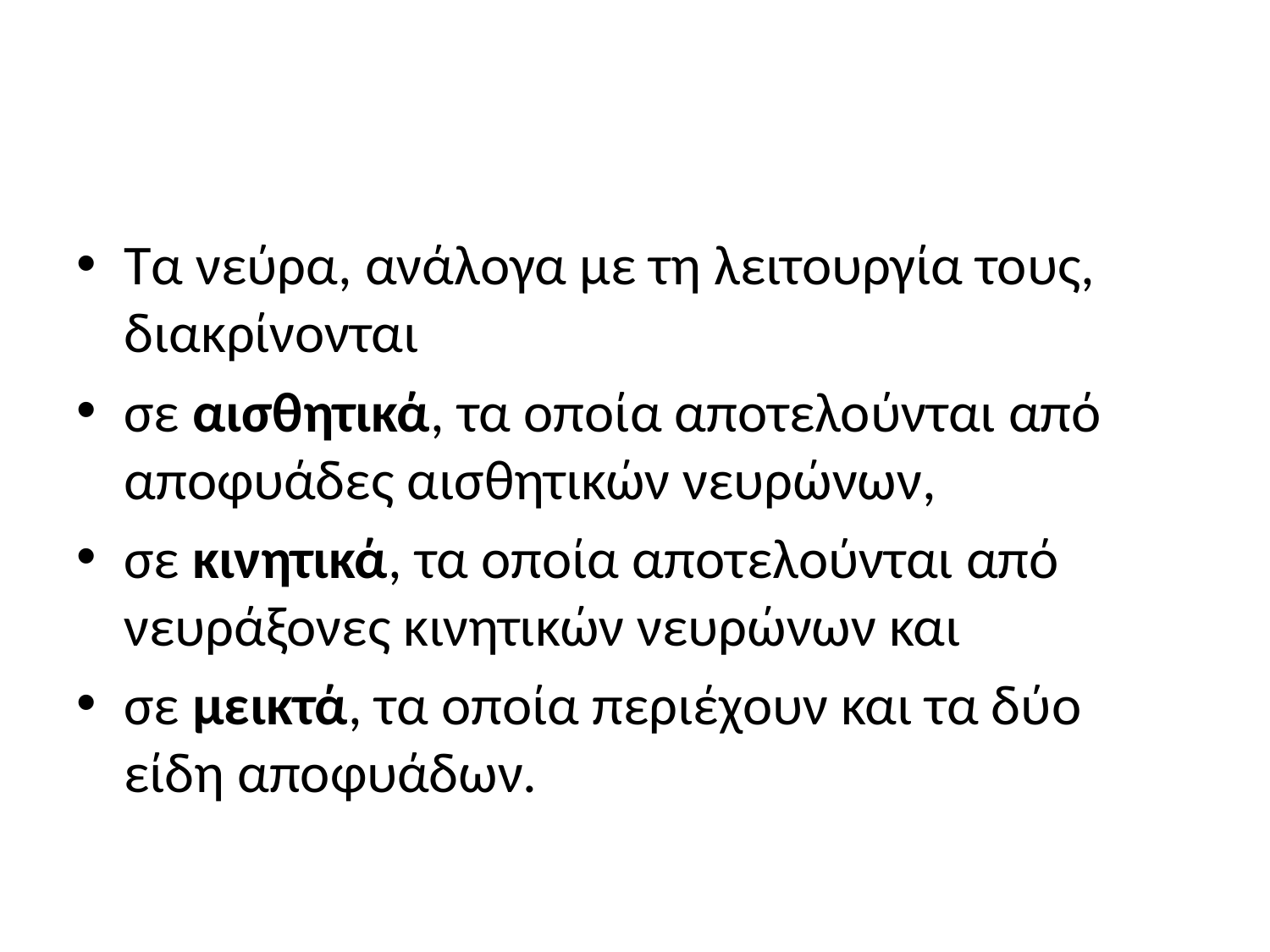

#
Τα νεύρα, ανάλογα με τη λειτουργία τους, διακρίνονται
σε αισθητικά, τα οποία αποτελούνται από αποφυάδες αισθητικών νευρώνων,
σε κινητικά, τα οποία αποτελούνται από νευράξονες κινητικών νευρώνων και
σε μεικτά, τα οποία περιέχουν και τα δύο είδη αποφυάδων.